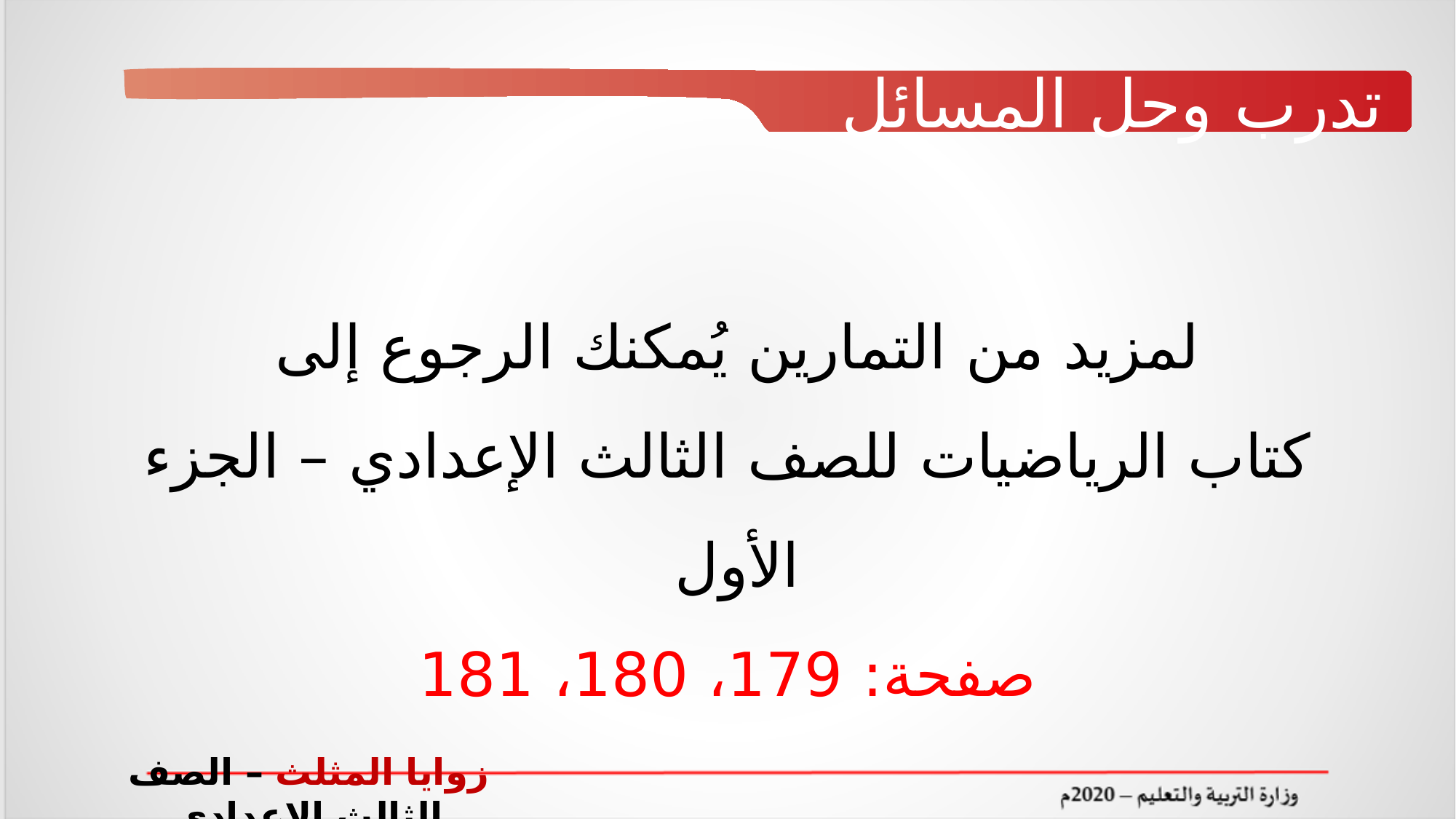

تدرب وحل المسائل

لمزيد من التمارين يُمكنك الرجوع إلى
كتاب الرياضيات للصف الثالث الإعدادي – الجزء الأول
صفحة: 179، 180، 181
زوايا المثلث – الصف الثالث الإعدادي